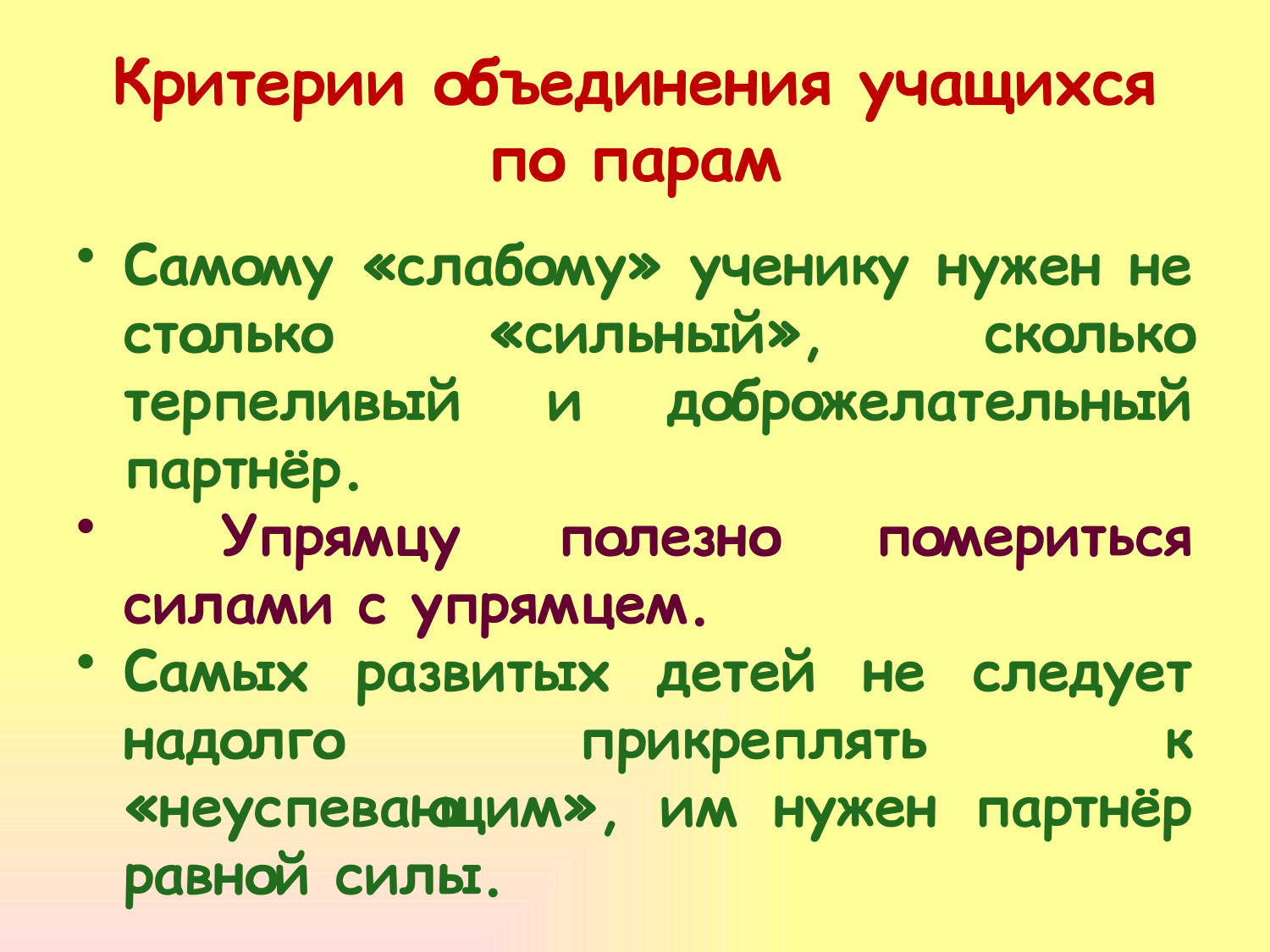

# Критерии объединения учащихся по парам
Самому «слабому» ученику нужен не столько «сильный», сколько терпеливый и доброжелательный партнёр.
 Упрямцу полезно помериться силами с упрямцем.
Самых развитых детей не следует надолго прикреплять к «неуспевающим», им нужен партнёр равной силы.